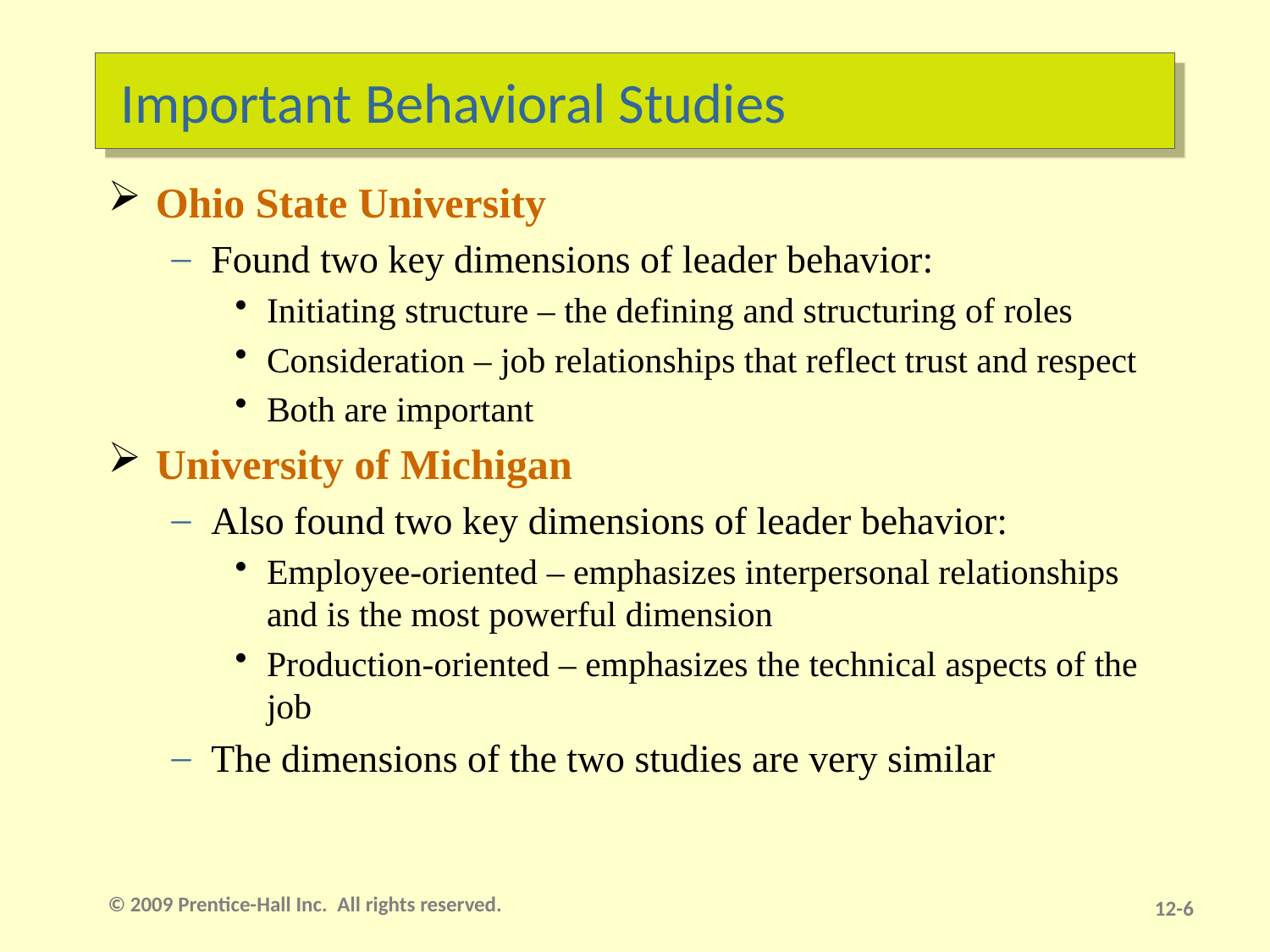

# Important Behavioral Studies
Ohio State University
Found two key dimensions of leader behavior:
Initiating structure – the defining and structuring of roles
Consideration – job relationships that reflect trust and respect
Both are important
University of Michigan
Also found two key dimensions of leader behavior:
Employee-oriented – emphasizes interpersonal relationships and is the most powerful dimension
Production-oriented – emphasizes the technical aspects of the job
The dimensions of the two studies are very similar

© 2009 Prentice-Hall Inc.  All rights reserved.
12-6